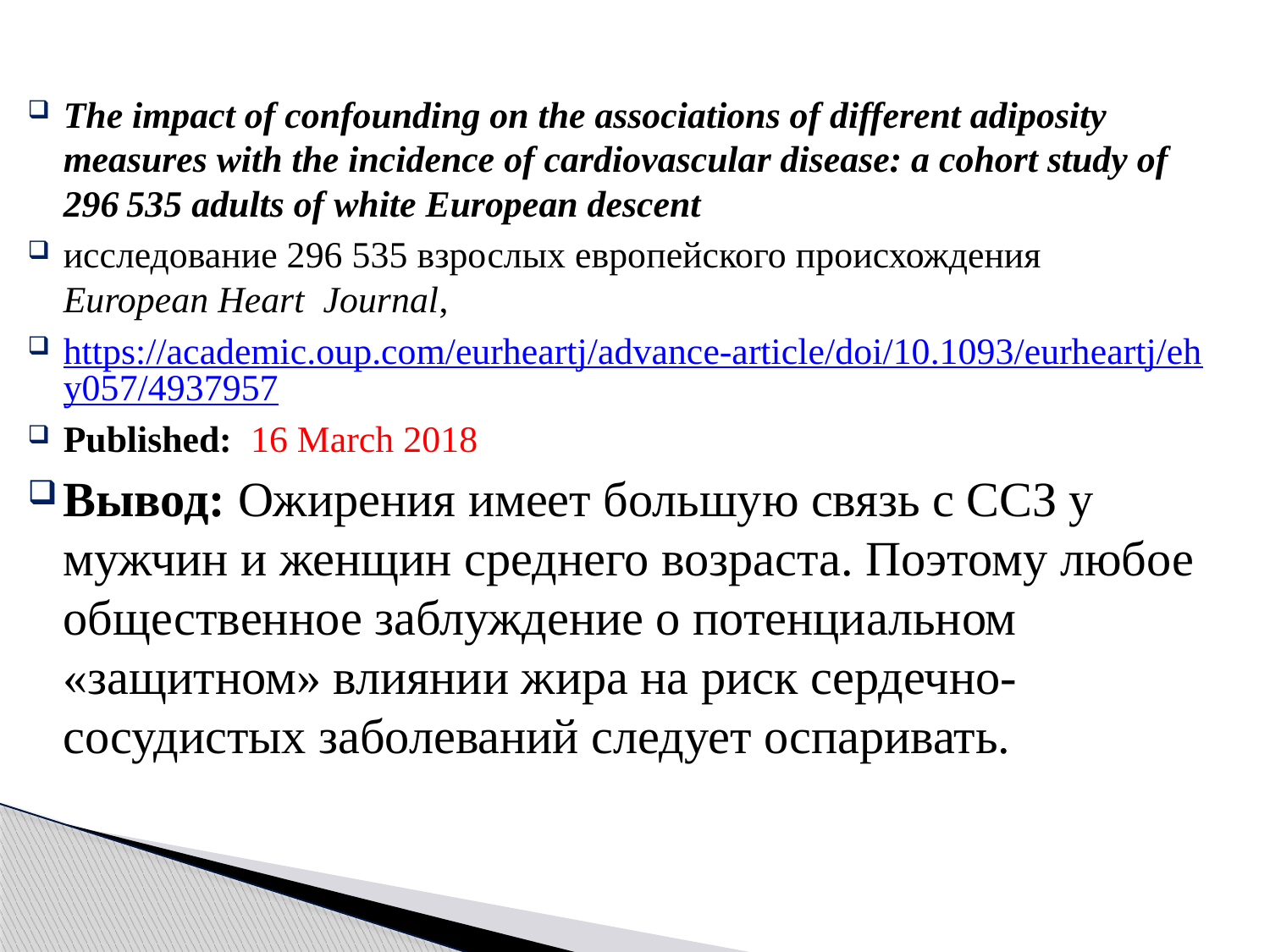

The impact of confounding on the associations of different adiposity measures with the incidence of cardiovascular disease: a cohort study of 296 535 adults of white European descent
исследование 296 535 взрослых европейского происхождения   European Heart  Journal,
https://academic.oup.com/eurheartj/advance-article/doi/10.1093/eurheartj/ehy057/4937957
Published:  16 March 2018
Вывод: Ожирения имеет большую связь с ССЗ у мужчин и женщин среднего возраста. Поэтому любое общественное заблуждение о потенциальном «защитном» влиянии жира на риск сердечно-сосудистых заболеваний следует оспаривать.